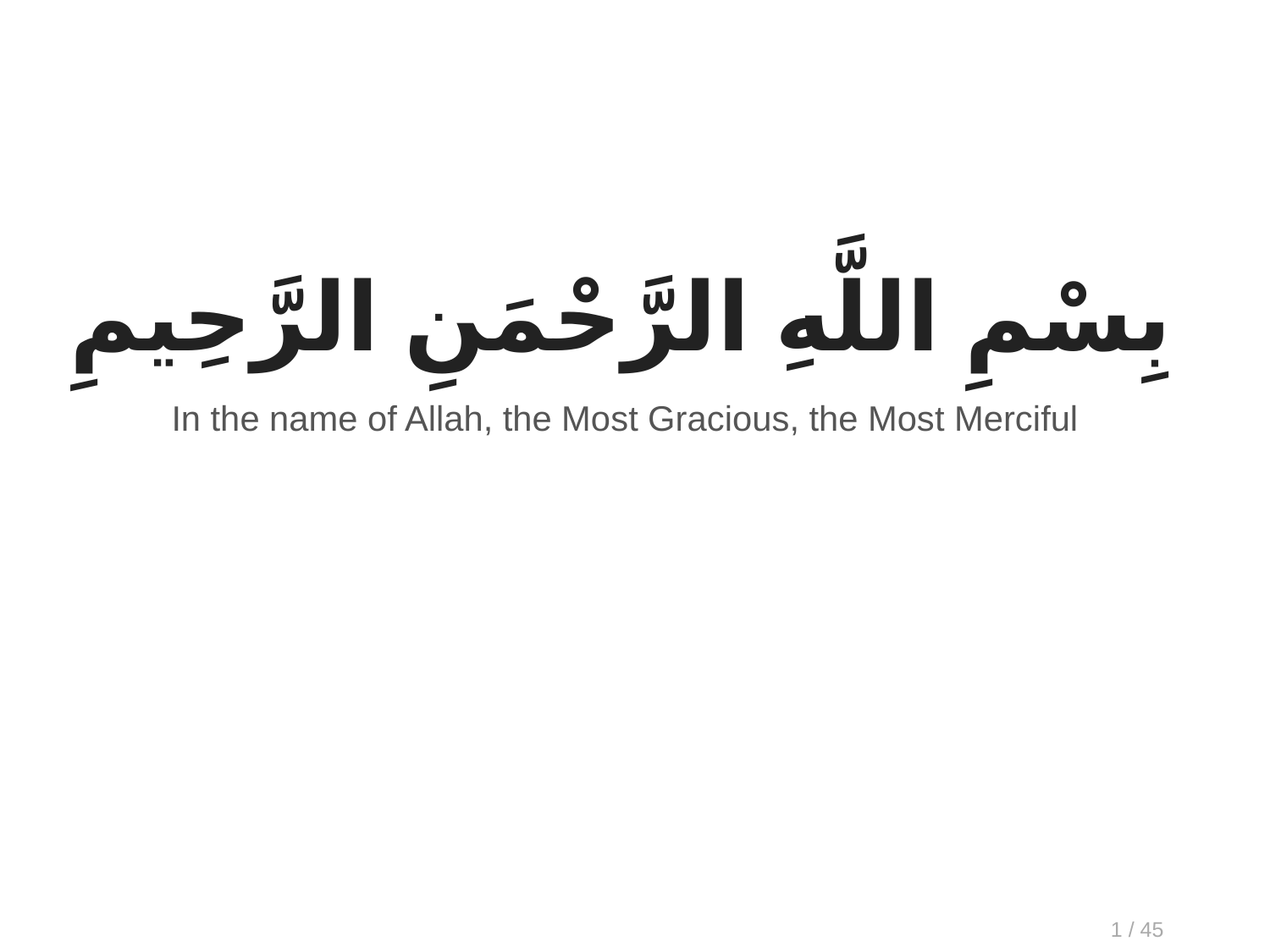

بِسْمِ اللَّهِ الرَّحْمَنِ الرَّحِيمِ

In the name of Allah, the Most Gracious, the Most Merciful
1 / 45